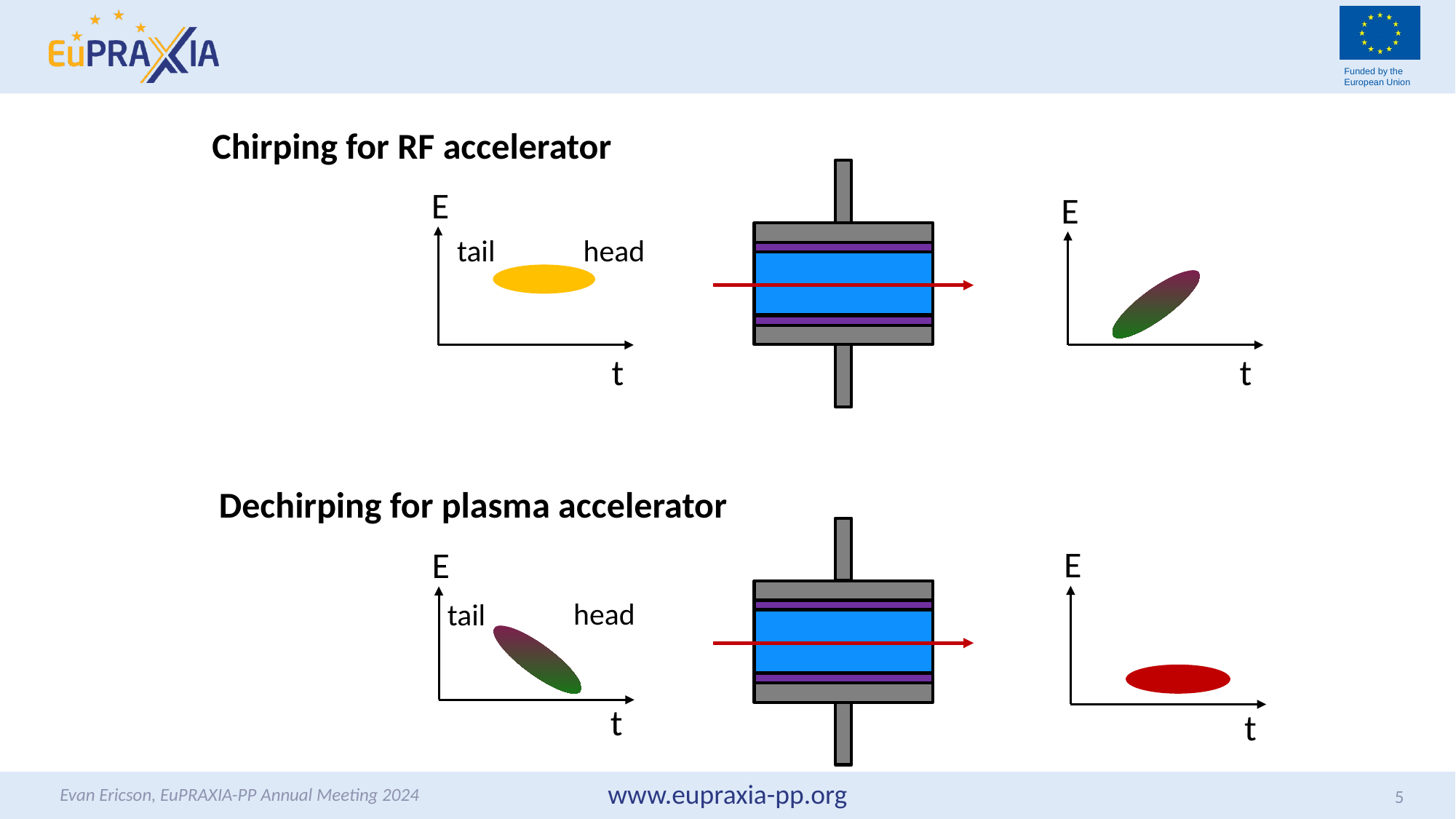

#
Chirping for RF accelerator

E
E
head
tail

t
t
Dechirping for plasma accelerator

E

t
E
head
tail

t

Evan Ericson, EuPRAXIA-PP Annual Meeting 2024
5